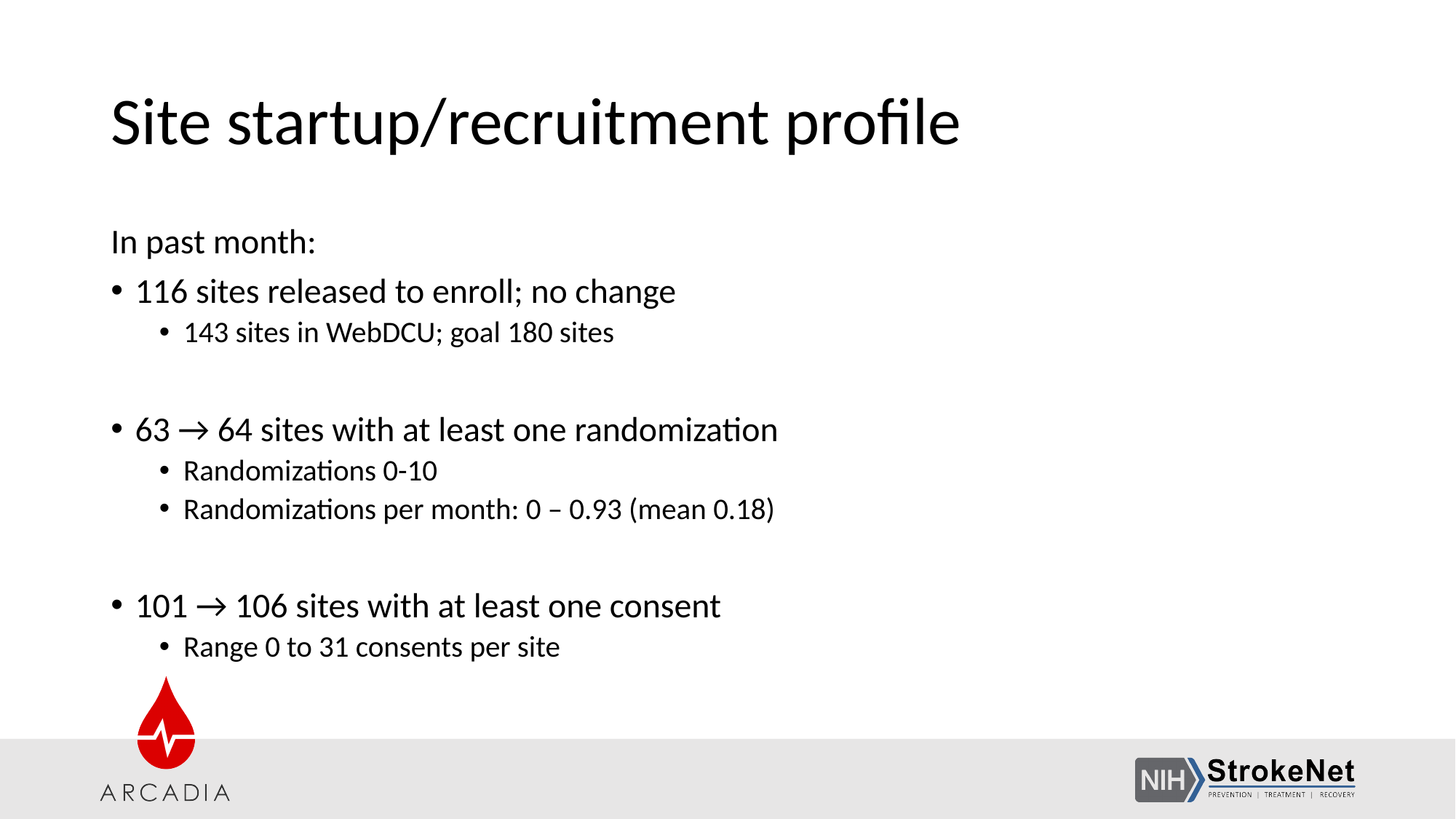

# Site startup/recruitment profile
In past month:
116 sites released to enroll; no change
143 sites in WebDCU; goal 180 sites

63 → 64 sites with at least one randomization
Randomizations 0-10
Randomizations per month: 0 – 0.93 (mean 0.18)

101 → 106 sites with at least one consent
Range 0 to 31 consents per site